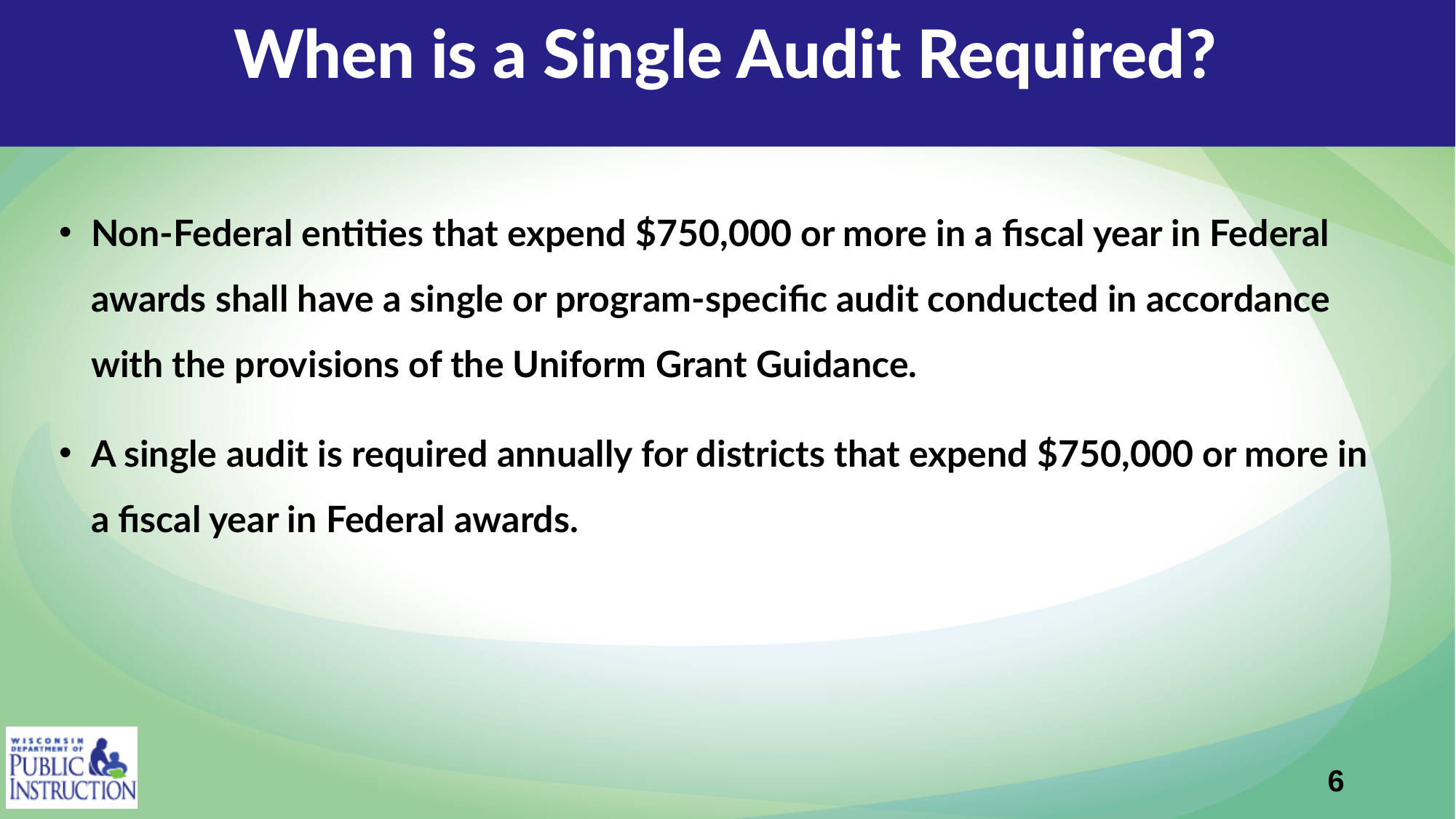

# When is a Single Audit Required?
Non-Federal entities that expend $750,000 or more in a fiscal year in Federal awards shall have a single or program-specific audit conducted in accordance with the provisions of the Uniform Grant Guidance.
A single audit is required annually for districts that expend $750,000 or more in a fiscal year in Federal awards.

6